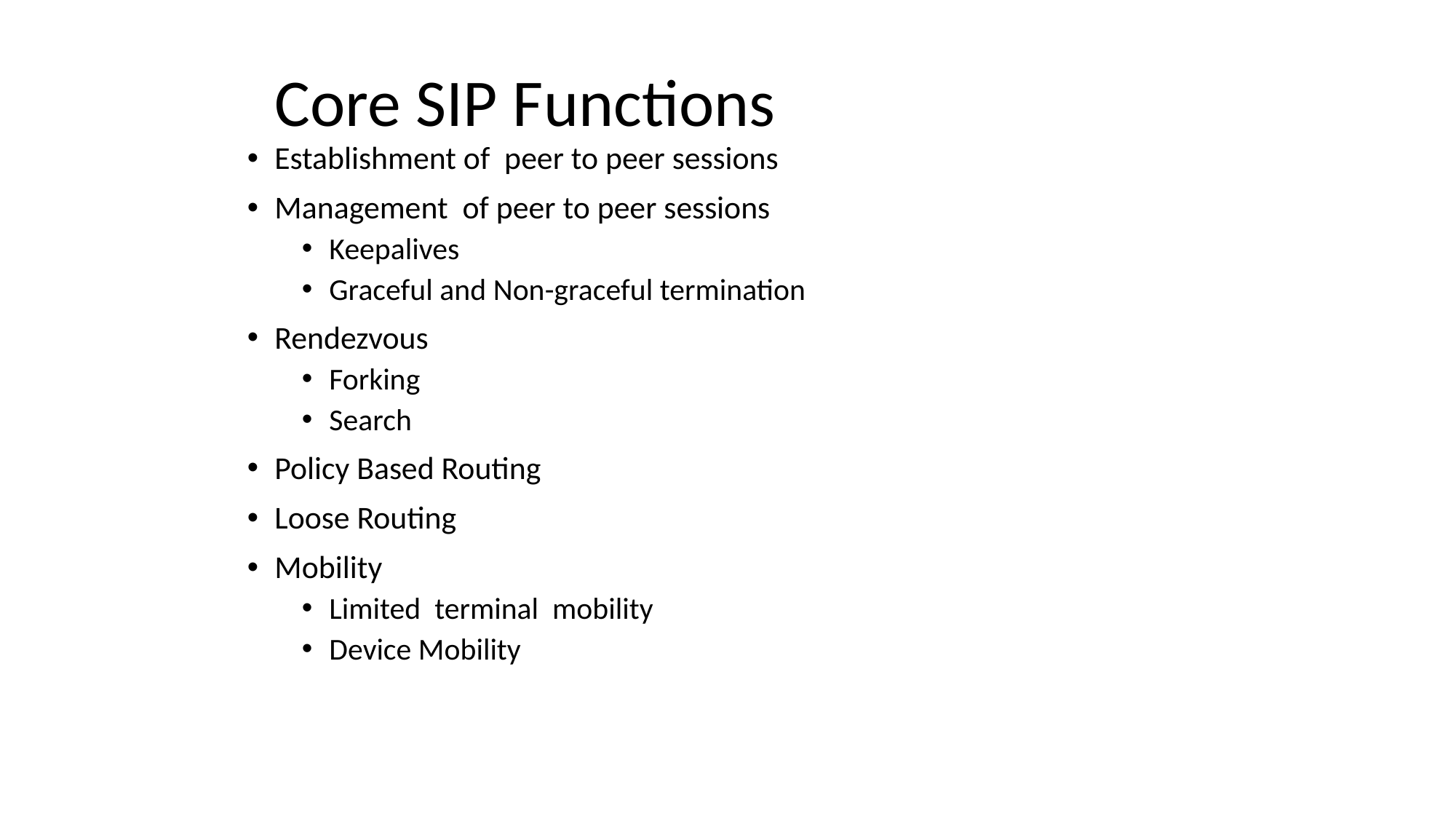

# Core SIP Functions
Establishment of  peer to peer sessions
Management  of peer to peer sessions
Keepalives
Graceful and Non-graceful termination
Rendezvous
Forking
Search
Policy Based Routing
Loose Routing
Mobility
Limited  terminal  mobility
Device Mobility